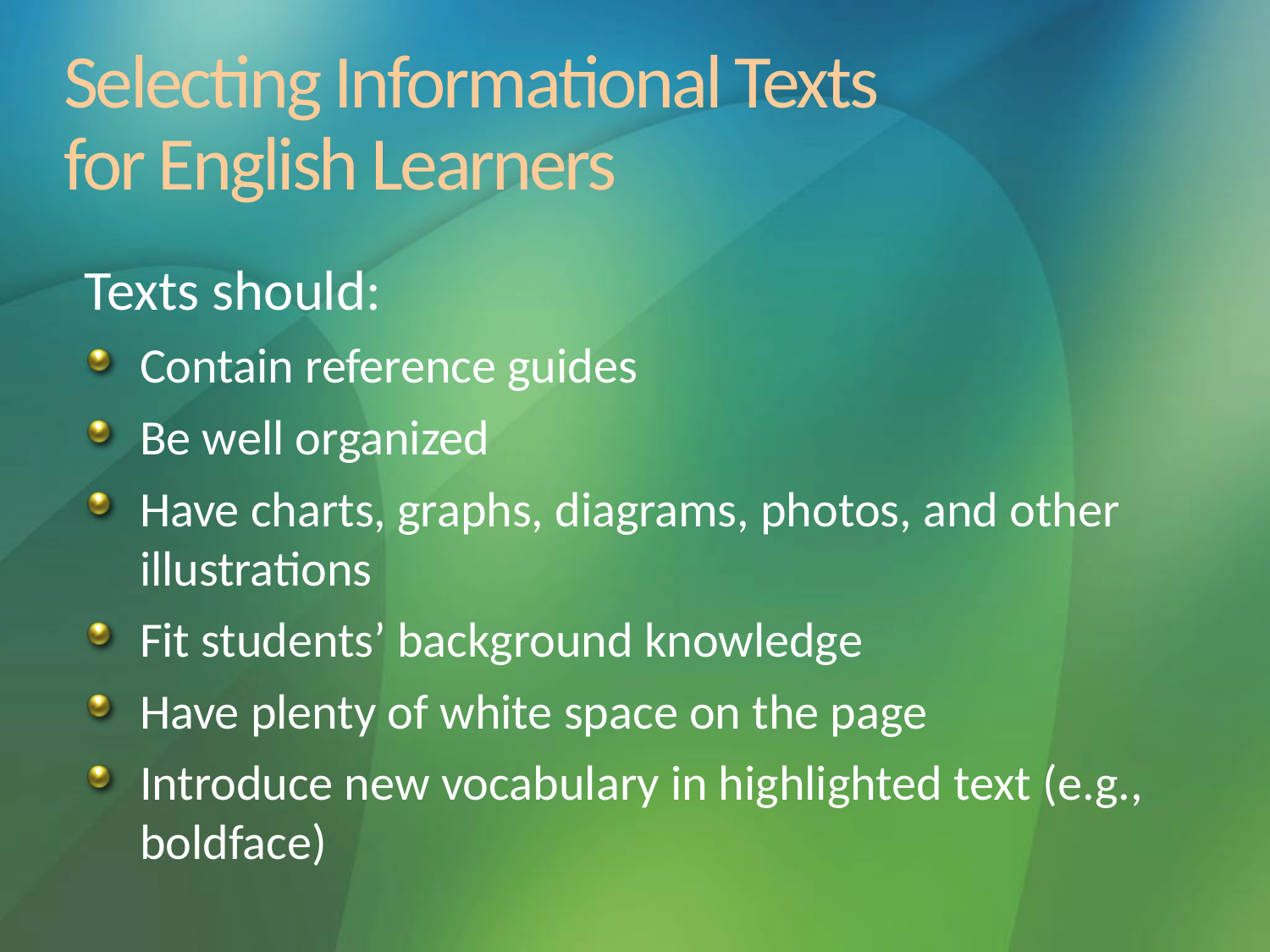

# Selecting Informational Texts for English Learners
Texts should:
Contain reference guides
Be well organized
Have charts, graphs, diagrams, photos, and other illustrations
Fit students’ background knowledge
Have plenty of white space on the page
Introduce new vocabulary in highlighted text (e.g., boldface)